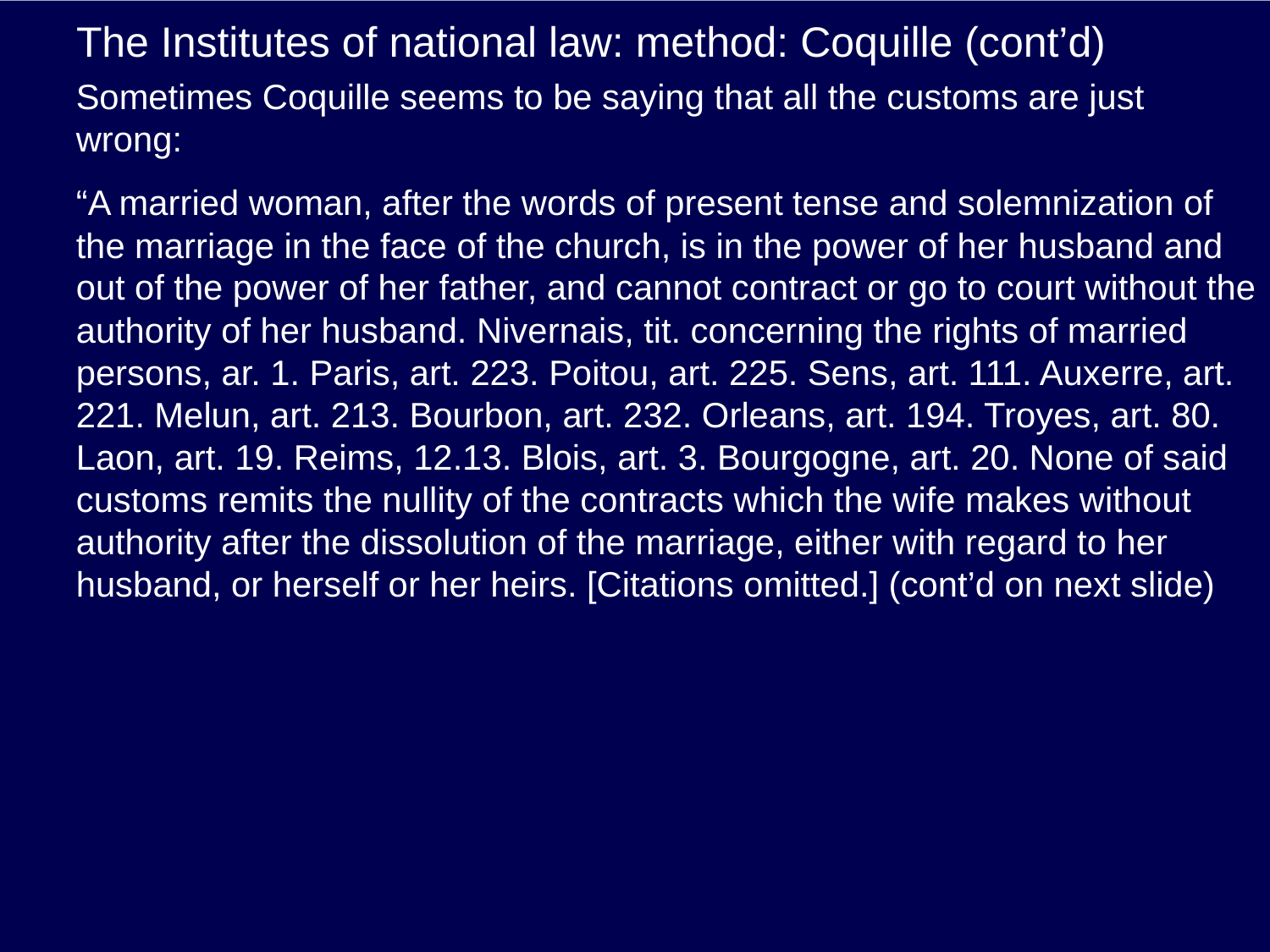

# The Institutes of national law: method: Coquille (cont’d)

Sometimes Coquille seems to be saying that all the customs are just wrong:

“A married woman, after the words of present tense and solemnization of the marriage in the face of the church, is in the power of her husband and out of the power of her father, and cannot contract or go to court without the authority of her husband. Nivernais, tit. concerning the rights of married persons, ar. 1. Paris, art. 223. Poitou, art. 225. Sens, art. 111. Auxerre, art. 221. Melun, art. 213. Bourbon, art. 232. Orleans, art. 194. Troyes, art. 80. Laon, art. 19. Reims, 12.13. Blois, art. 3. Bourgogne, art. 20. None of said customs remits the nullity of the contracts which the wife makes without authority after the dissolution of the marriage, either with regard to her husband, or herself or her heirs. [Citations omitted.] (cont’d on next slide)